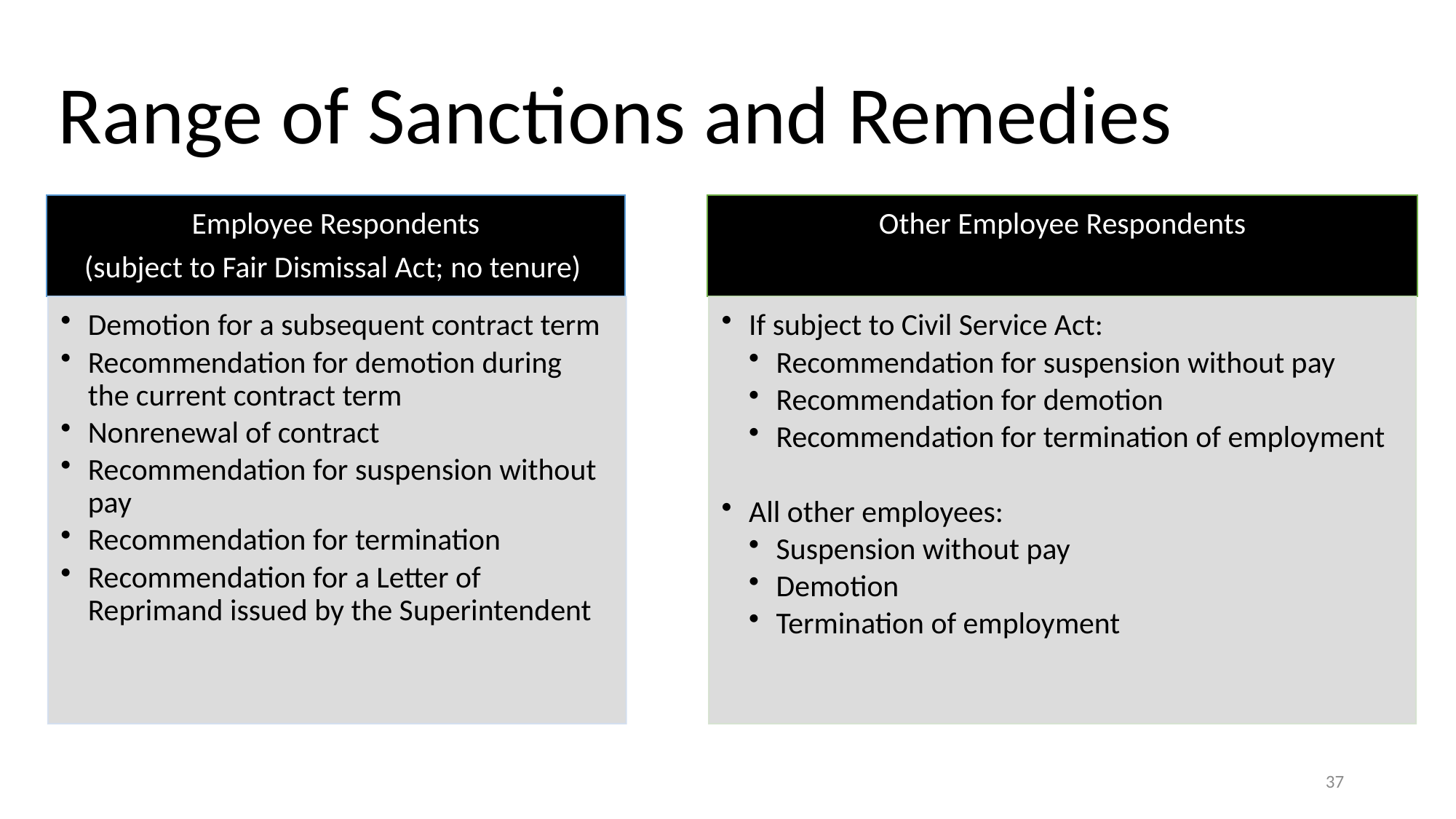

# Range of Sanctions and Remedies
Employee Respondents
(subject to Fair Dismissal Act; no tenure)
Demotion for a subsequent contract term
Recommendation for demotion during the current contract term
Nonrenewal of contract
Recommendation for suspension without pay
Recommendation for termination
Recommendation for a Letter of Reprimand issued by the Superintendent

Other Employee Respondents

If subject to Civil Service Act:
Recommendation for suspension without pay
Recommendation for demotion
Recommendation for termination of employment

All other employees:
Suspension without pay
Demotion
Termination of employment
37